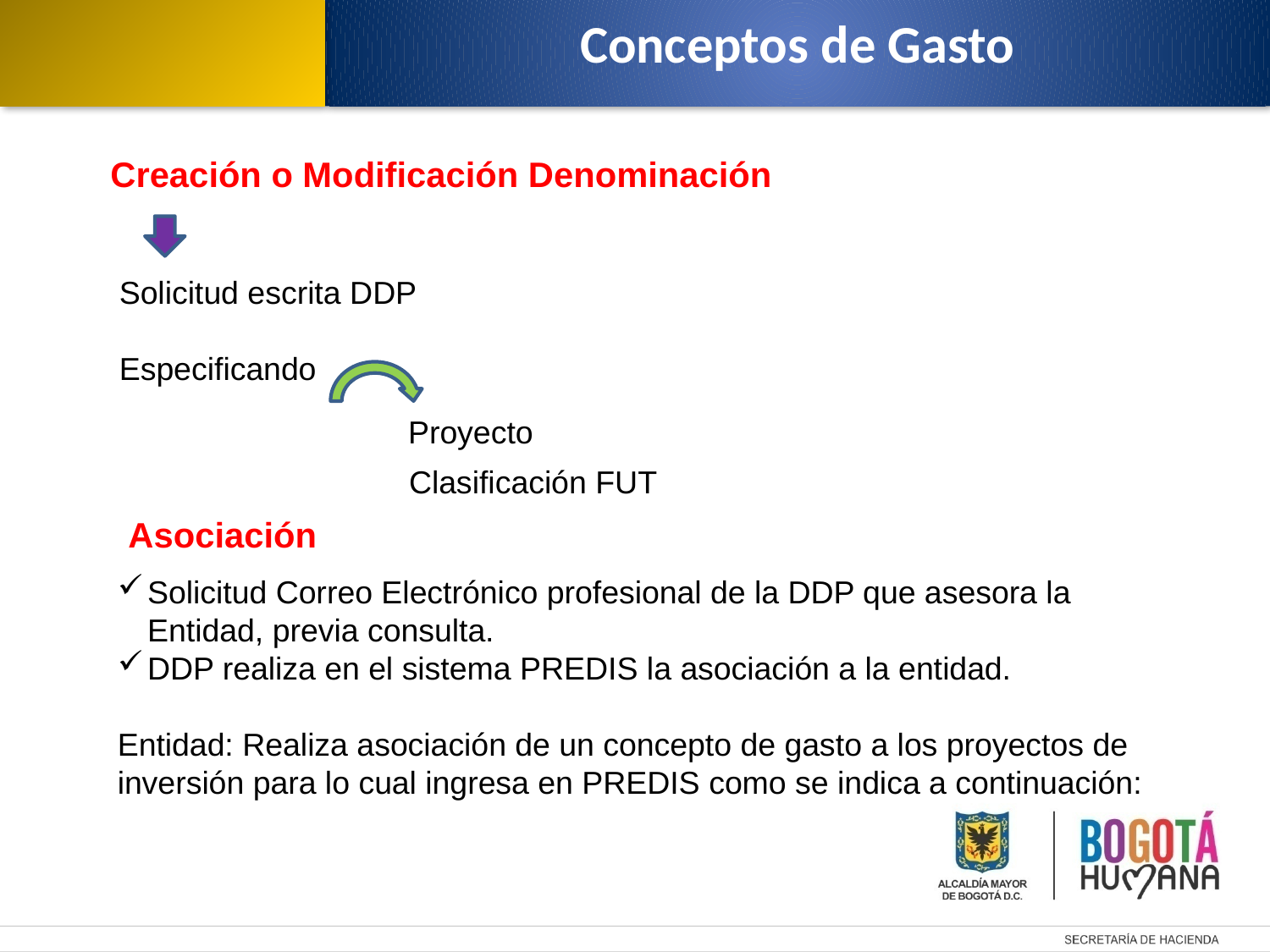

Conceptos de Gasto

Creación o Modificación Denominación

Solicitud escrita DDP

Especificando

Proyecto
Clasificación FUT
Asociación
Solicitud Correo Electrónico profesional de la DDP que asesora la Entidad, previa consulta.
DDP realiza en el sistema PREDIS la asociación a la entidad.

Entidad: Realiza asociación de un concepto de gasto a los proyectos de inversión para lo cual ingresa en PREDIS como se indica a continuación: